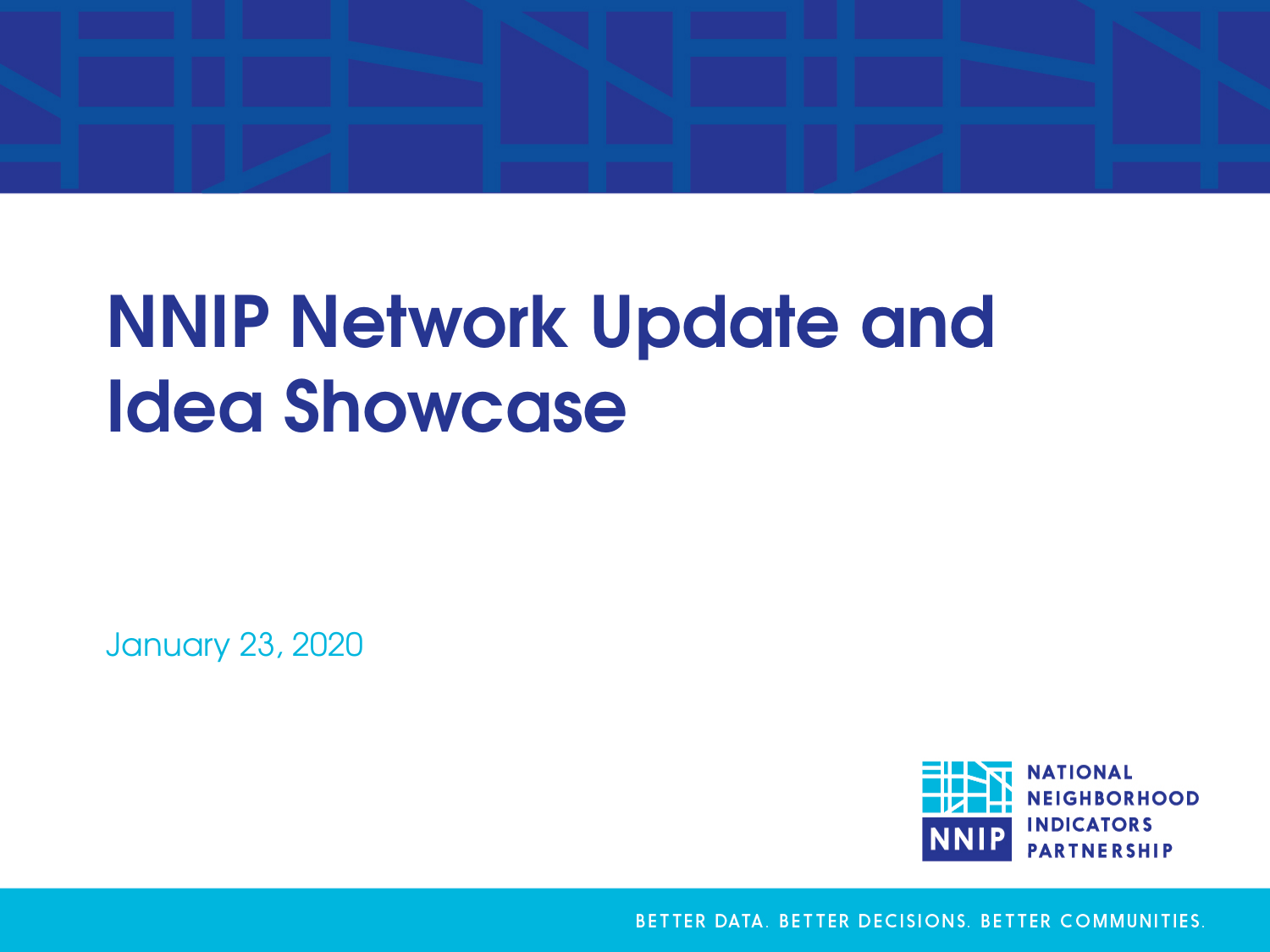

# NNIP Network Update and Idea Showcase
January 23, 2020